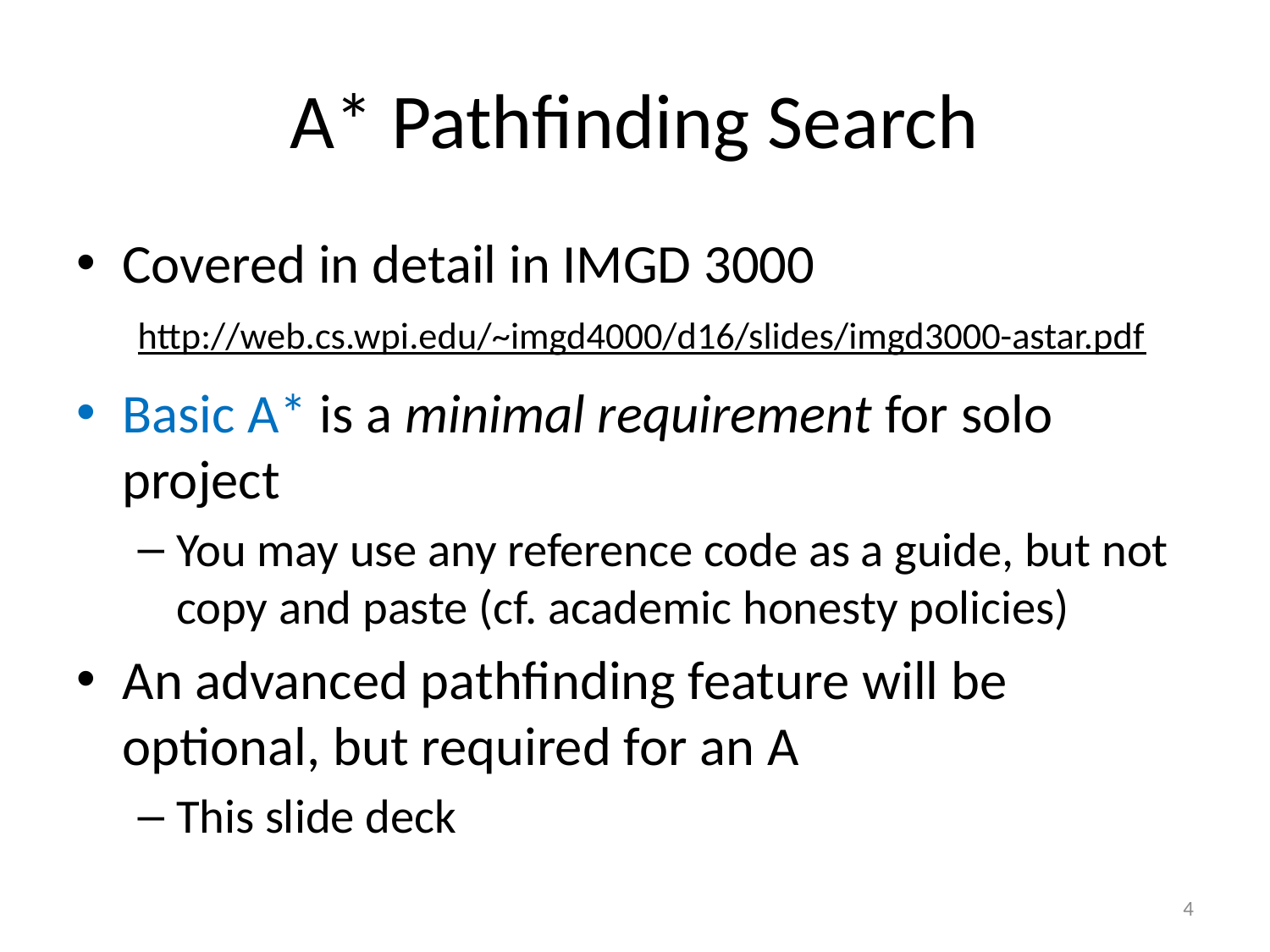

# A* Pathfinding Search
Covered in detail in IMGD 3000
http://web.cs.wpi.edu/~imgd4000/d16/slides/imgd3000-astar.pdf
Basic A* is a minimal requirement for solo project
You may use any reference code as a guide, but not copy and paste (cf. academic honesty policies)
An advanced pathfinding feature will be optional, but required for an A
This slide deck
4